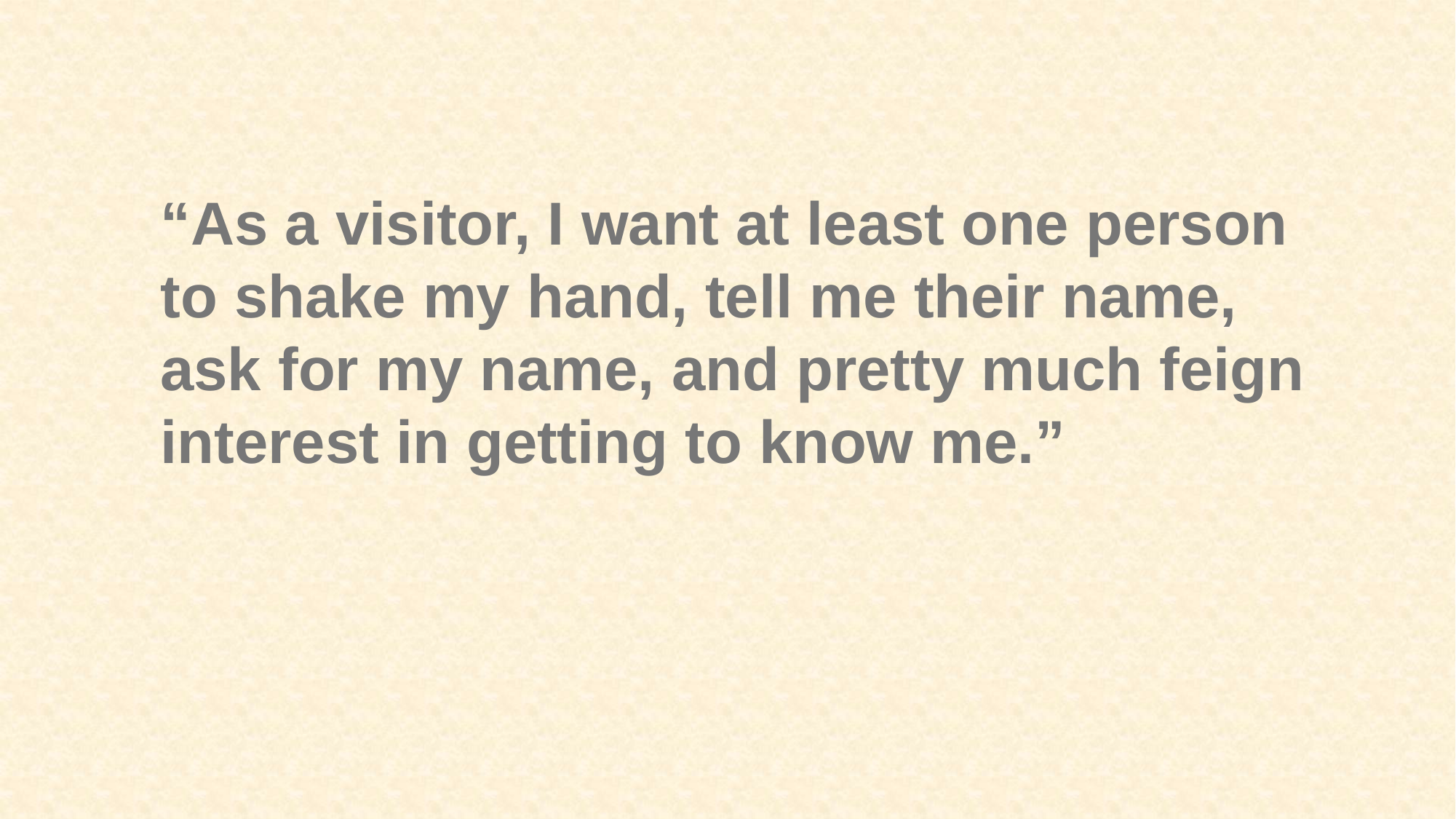

“As a visitor, I want at least one person to shake my hand, tell me their name, ask for my name, and pretty much feign interest in getting to know me.”